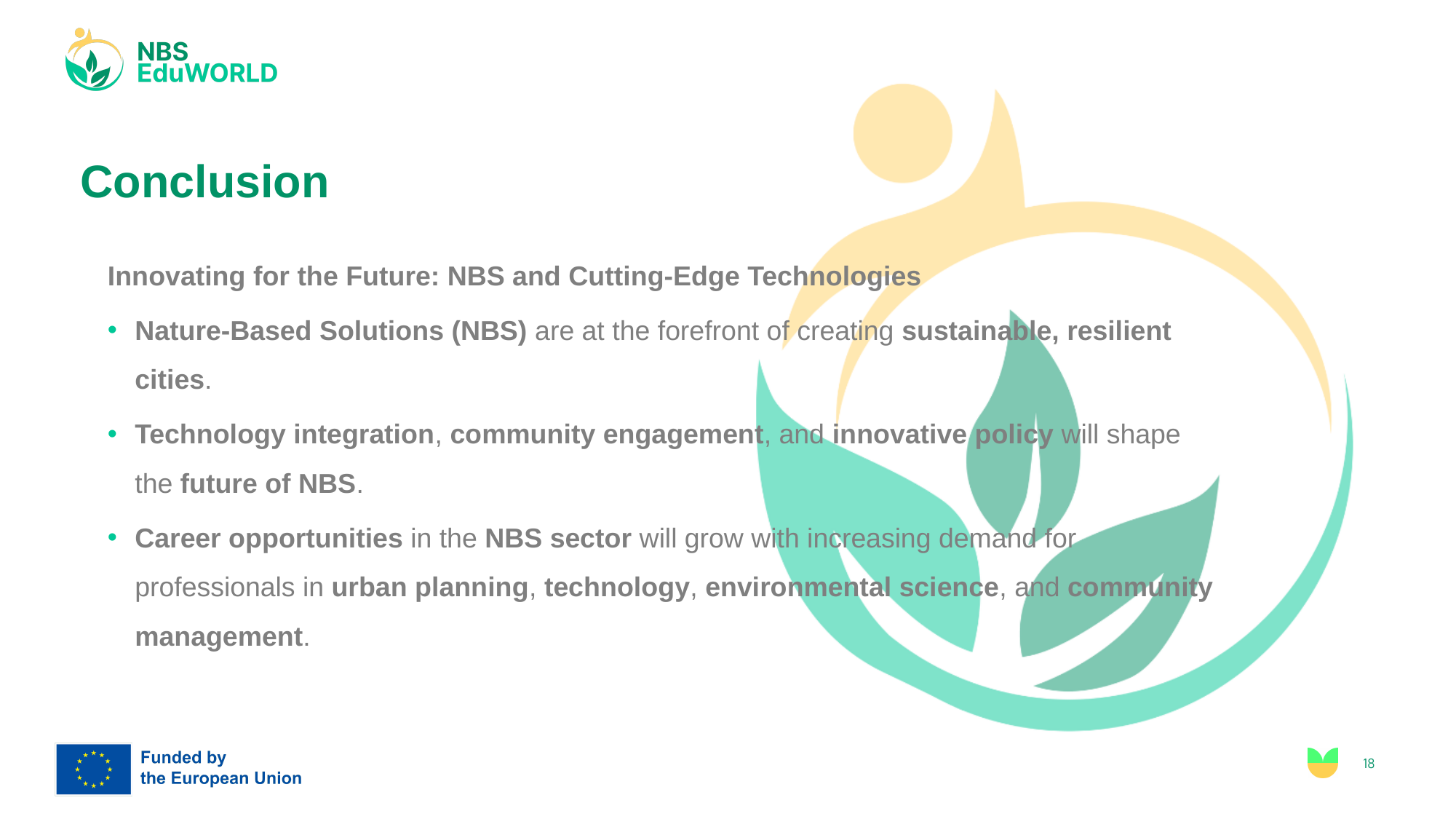

# Conclusion
Innovating for the Future: NBS and Cutting-Edge Technologies
Nature-Based Solutions (NBS) are at the forefront of creating sustainable, resilient cities.
Technology integration, community engagement, and innovative policy will shape the future of NBS.
Career opportunities in the NBS sector will grow with increasing demand for professionals in urban planning, technology, environmental science, and community management.
18